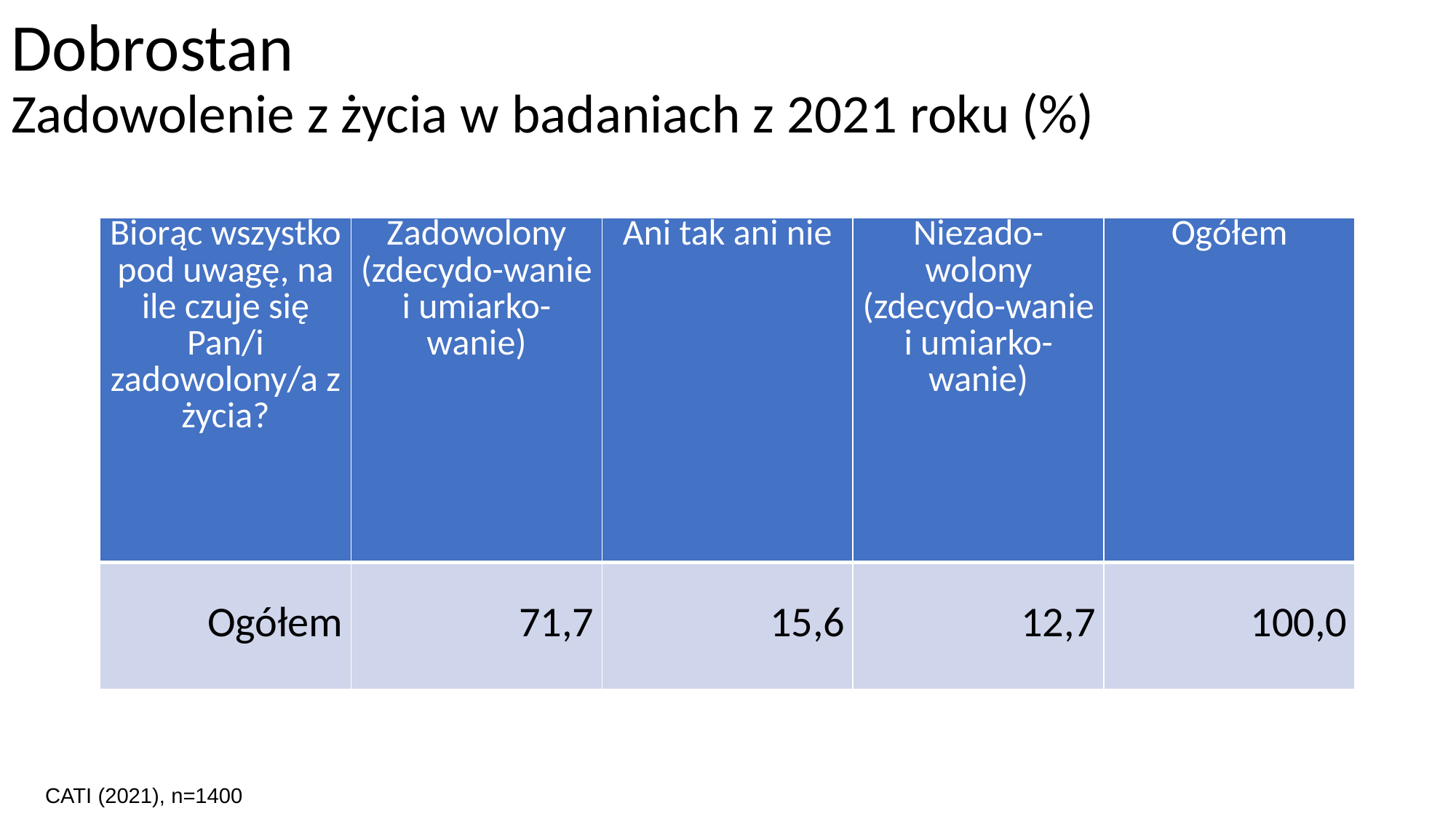

# Dobrostan Zadowolenie z życia w badaniach z 2021 roku (%)
| Biorąc wszystko pod uwagę, na ile czuje się Pan/i zadowolony/a z życia? | Zadowolony (zdecydo-wanie i umiarko-wanie) | Ani tak ani nie | Niezado- wolony (zdecydo-wanie i umiarko-wanie) | Ogółem |
| --- | --- | --- | --- | --- |
| Ogółem | 71,7 | 15,6 | 12,7 | 100,0 |
CATI (2021), n=1400